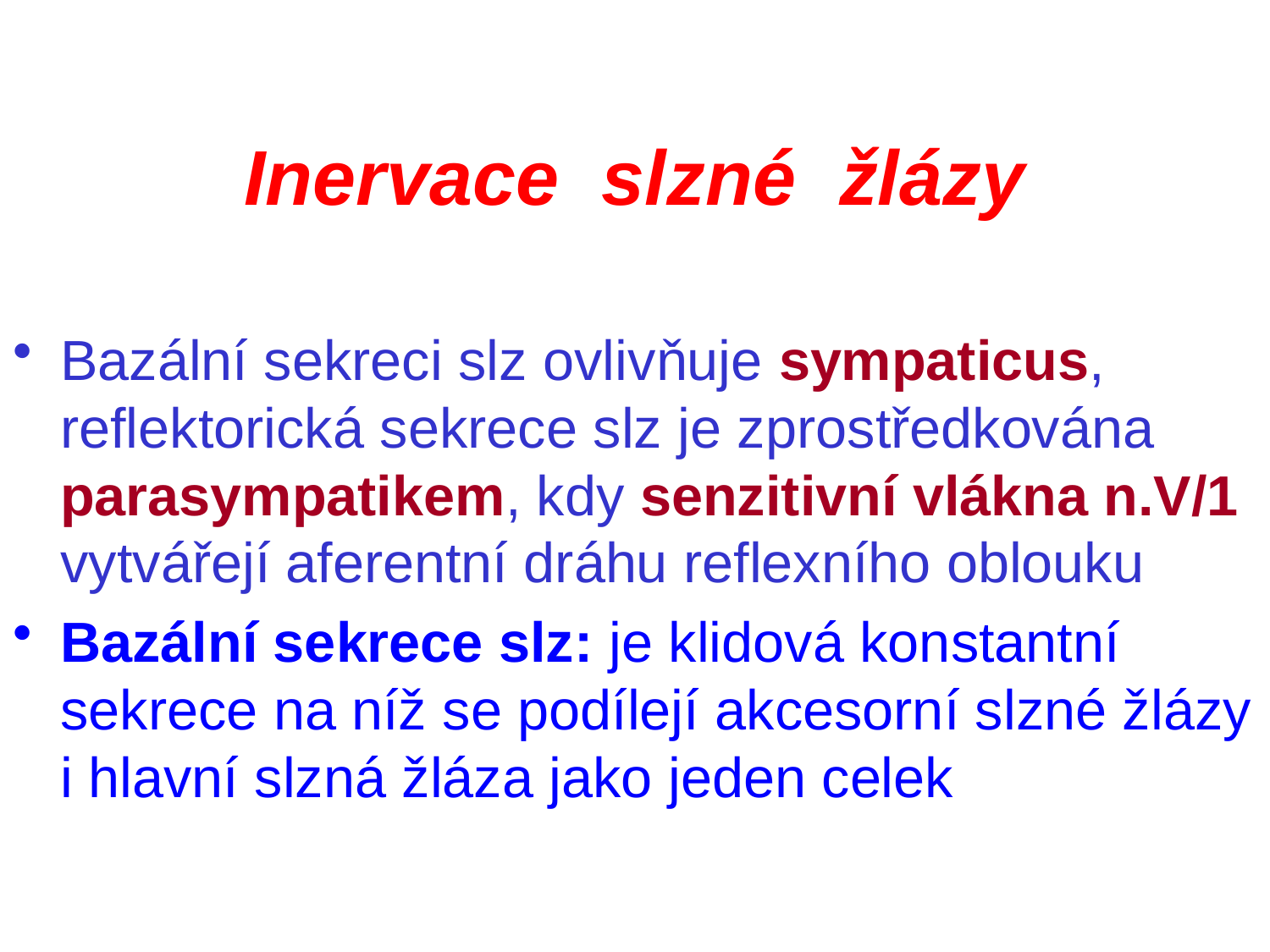

# Inervace  slzné  žlázy
Bazální sekreci slz ovlivňuje sympaticus, reflektorická sekrece slz je zprostředkována parasympatikem, kdy senzitivní vlákna n.V/1 vytvářejí aferentní dráhu reflexního oblouku
Bazální sekrece slz: je klidová konstantní sekrece na níž se podílejí akcesorní slzné žlázy i hlavní slzná žláza jako jeden celek